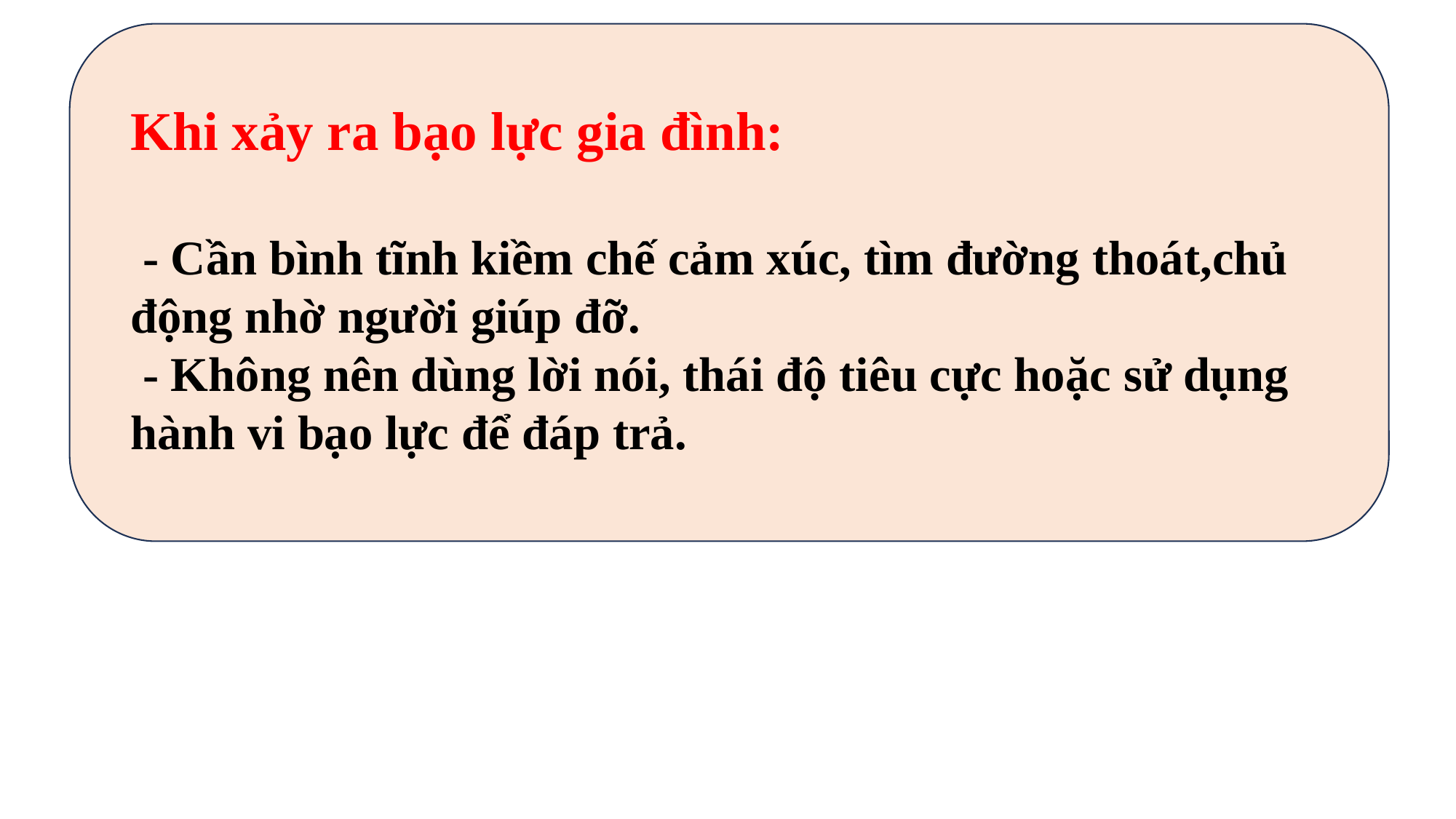

Khi xảy ra bạo lực gia đình:

 - Cần bình tĩnh kiềm chế cảm xúc, tìm đường thoát,chủ động nhờ người giúp đỡ.
 - Không nên dùng lời nói, thái độ tiêu cực hoặc sử dụng hành vi bạo lực để đáp trả.